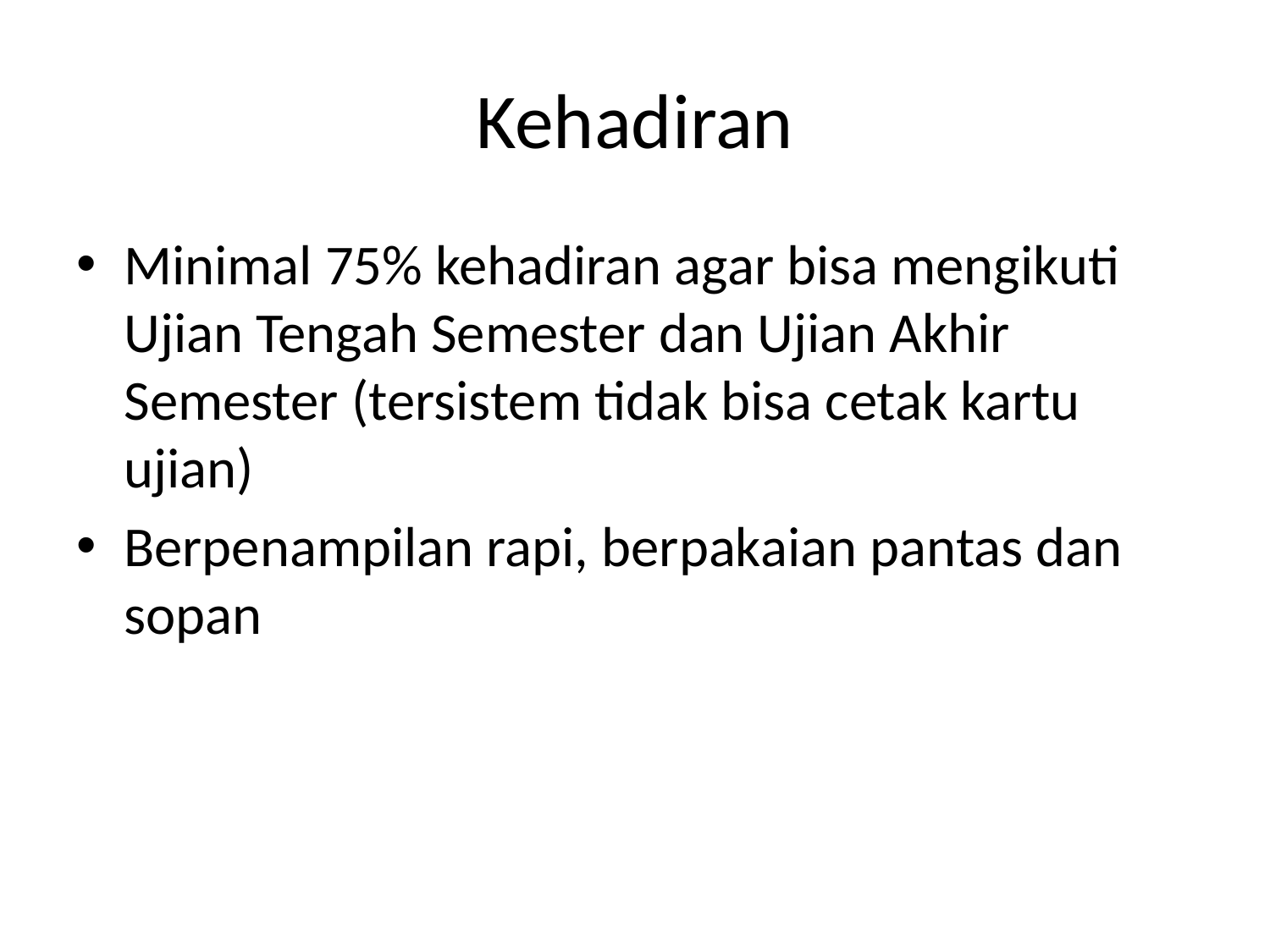

# Kehadiran
Minimal 75% kehadiran agar bisa mengikuti Ujian Tengah Semester dan Ujian Akhir Semester (tersistem tidak bisa cetak kartu ujian)
Berpenampilan rapi, berpakaian pantas dan sopan